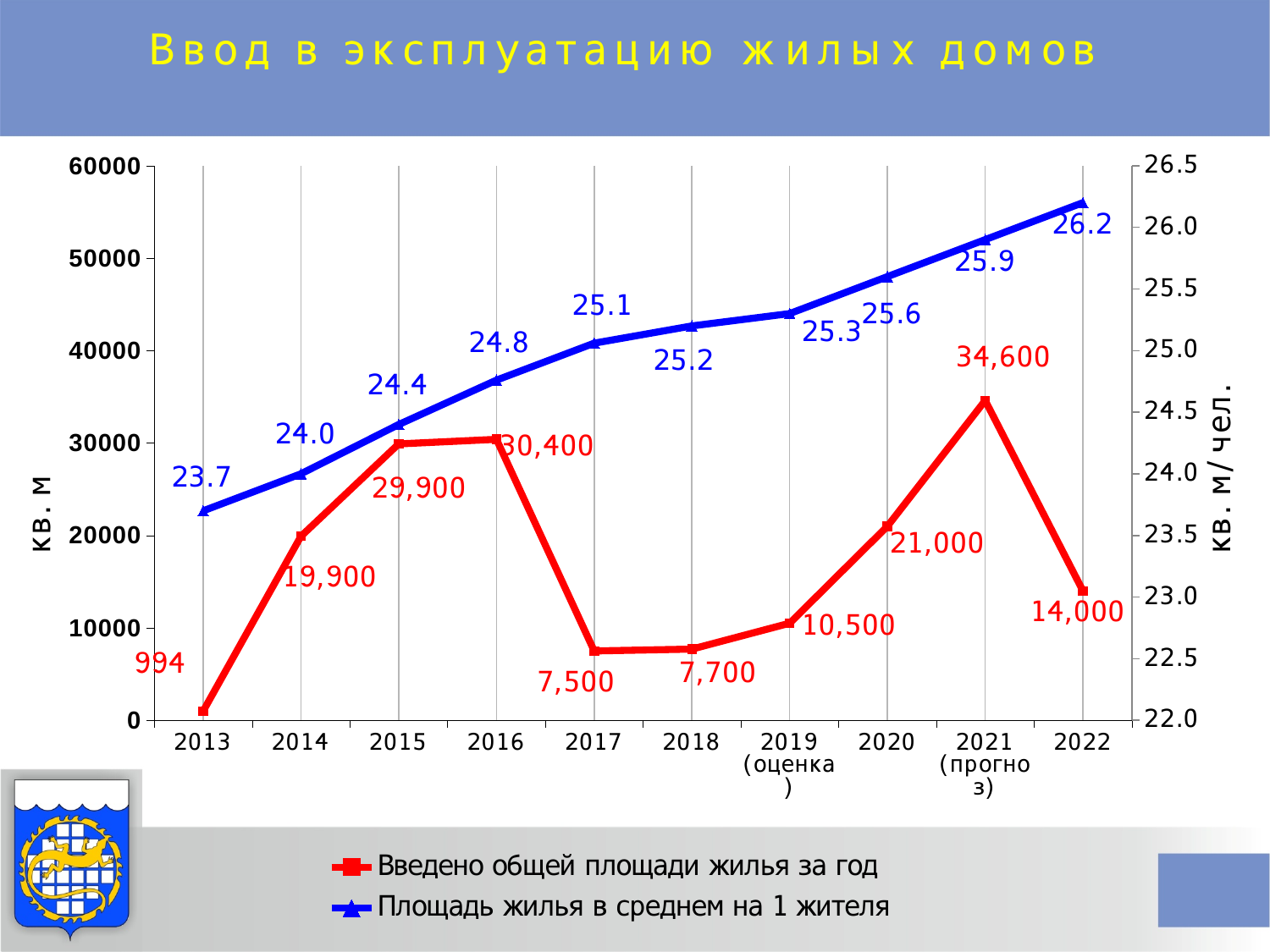

Ввод в эксплуатацию жилых домов

### Chart

| Category | Введено общей площади жилья за год | Площадь жилья в среднем на 1 жителя |
|---|---|---|
| 2013 | 994.0 | 23.7 |
| 2014 | 19900.0 | 24.0 |
| 2015 | 29900.0 | 24.4 |
| 2016 | 30400.0 | 24.76 |
| 2017 | 7500.0 | 25.06 |
| 2018 | 7700.0 | 25.2 |
| 2019
(оценка) | 10500.0 | 25.3 |
| 2020
 | 21000.0 | 25.6 |
| 2021
(прогноз) | 34600.0 | 25.9 |
| 2022 | 14000.0 | 26.2 |
кв. м